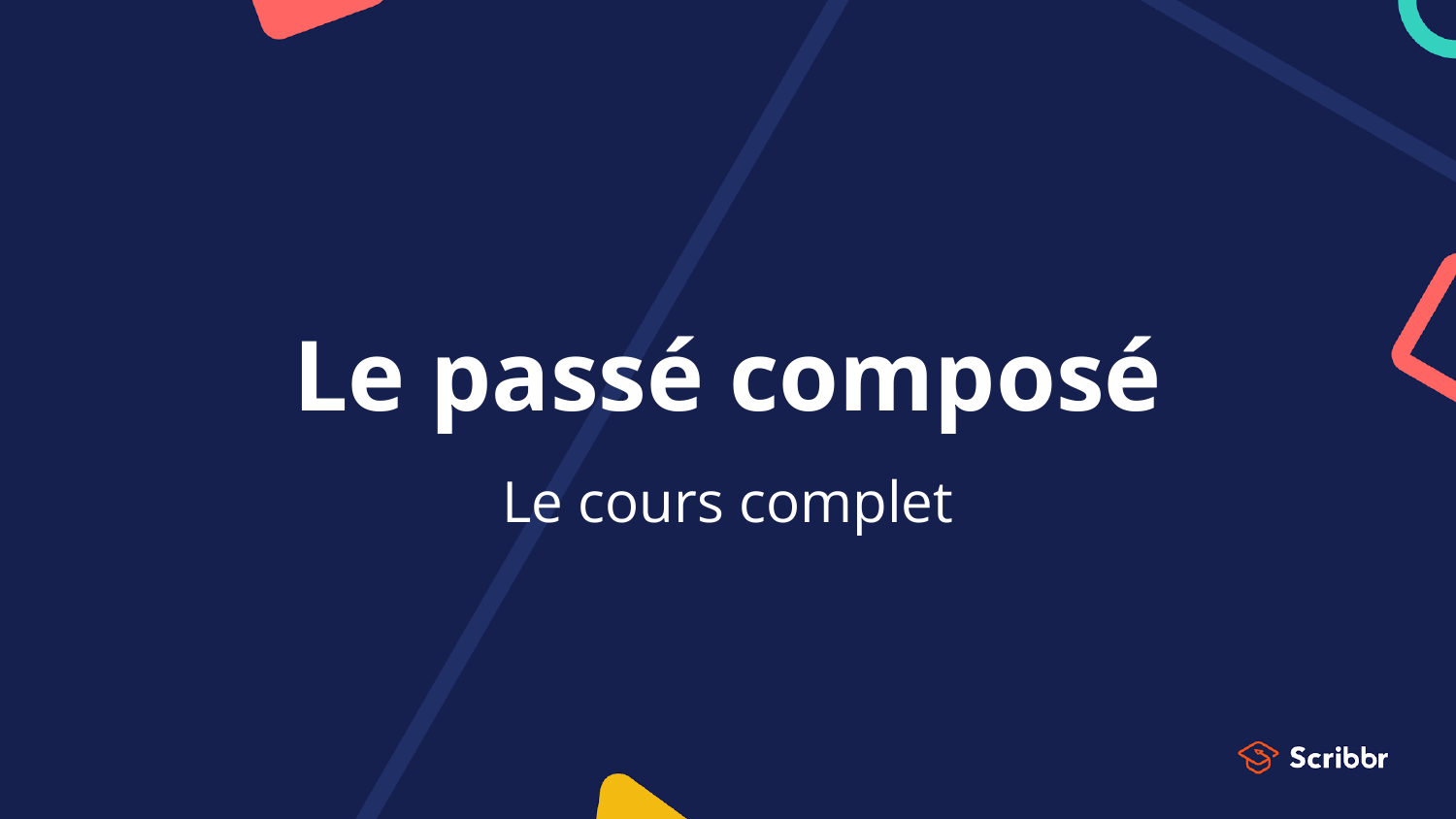

# Le passé composé
Le cours complet